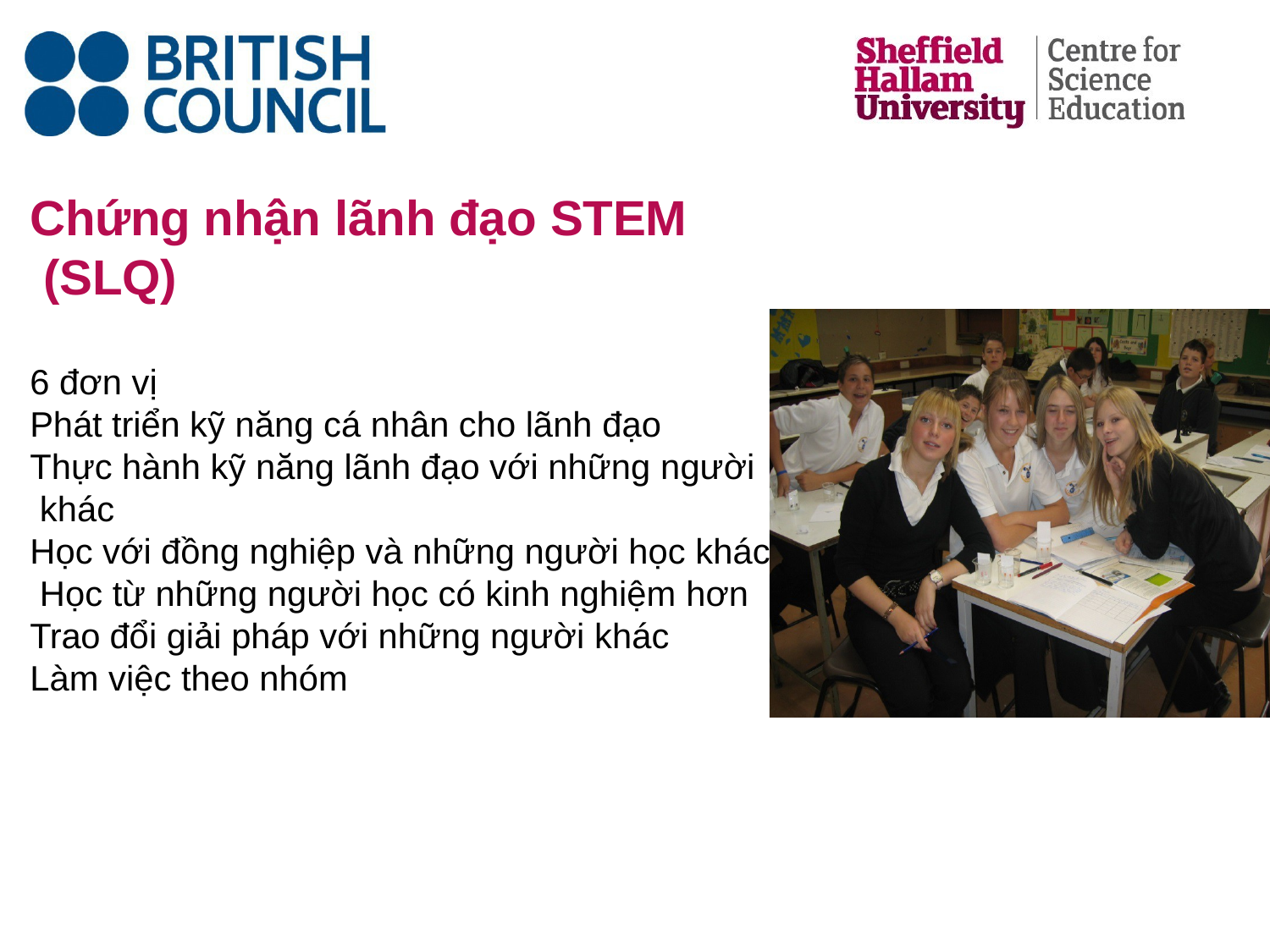

# Chứng nhận lãnh đạo STEM  (SLQ)

6 đơn vị
Phát triển kỹ năng cá nhân cho lãnh đạo
Thực hành kỹ năng lãnh đạo với những người  khác
Học với đồng nghiệp và những người học khác  Học từ những người học có kinh nghiệm hơn  Trao đổi giải pháp với những người khác
Làm việc theo nhóm